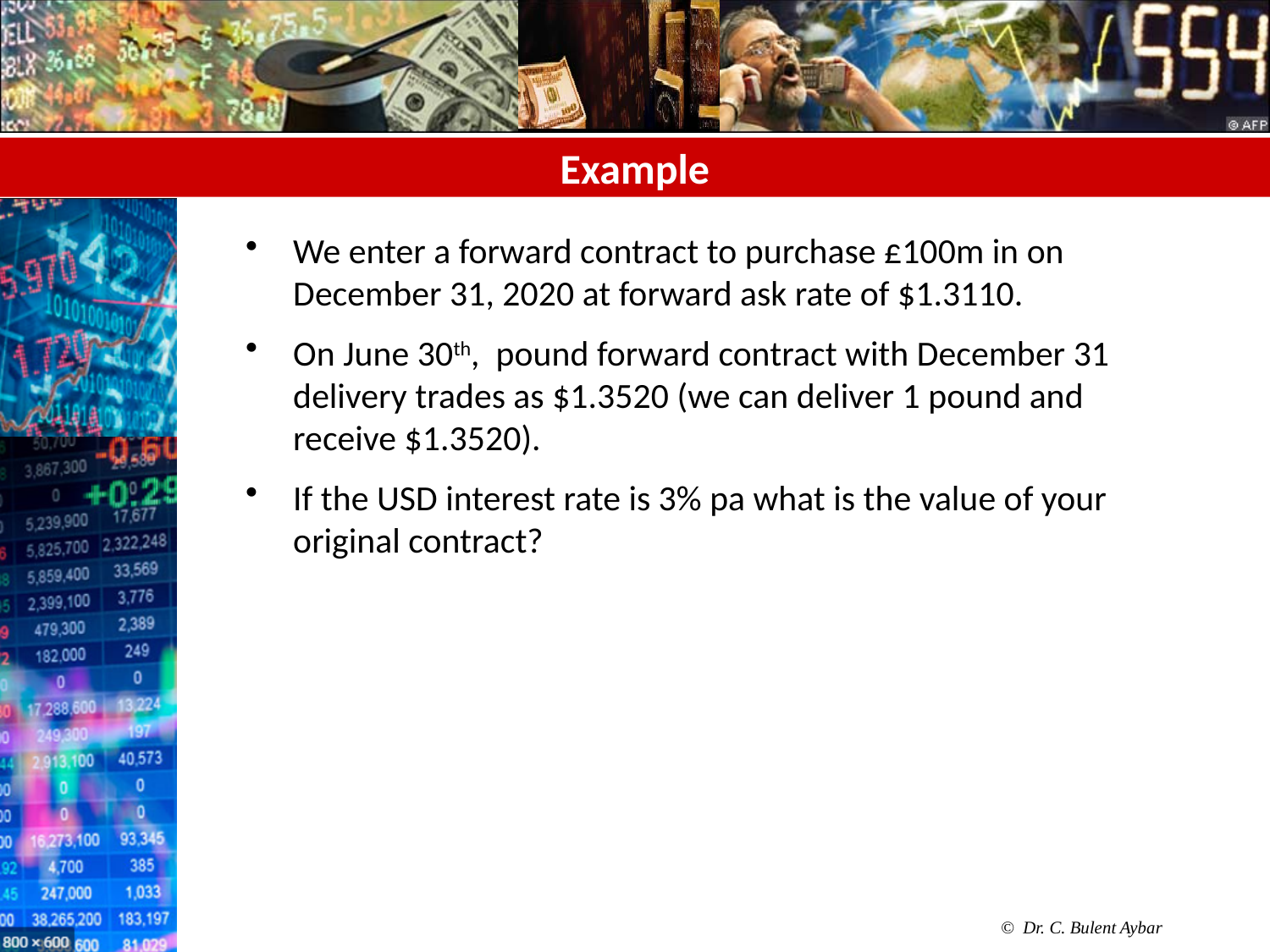

# Example
We enter a forward contract to purchase £100m in on December 31, 2020 at forward ask rate of $1.3110.
On June 30th,  pound forward contract with December 31 delivery trades as $1.3520 (we can deliver 1 pound and receive $1.3520).
If the USD interest rate is 3% pa what is the value of your original contract?